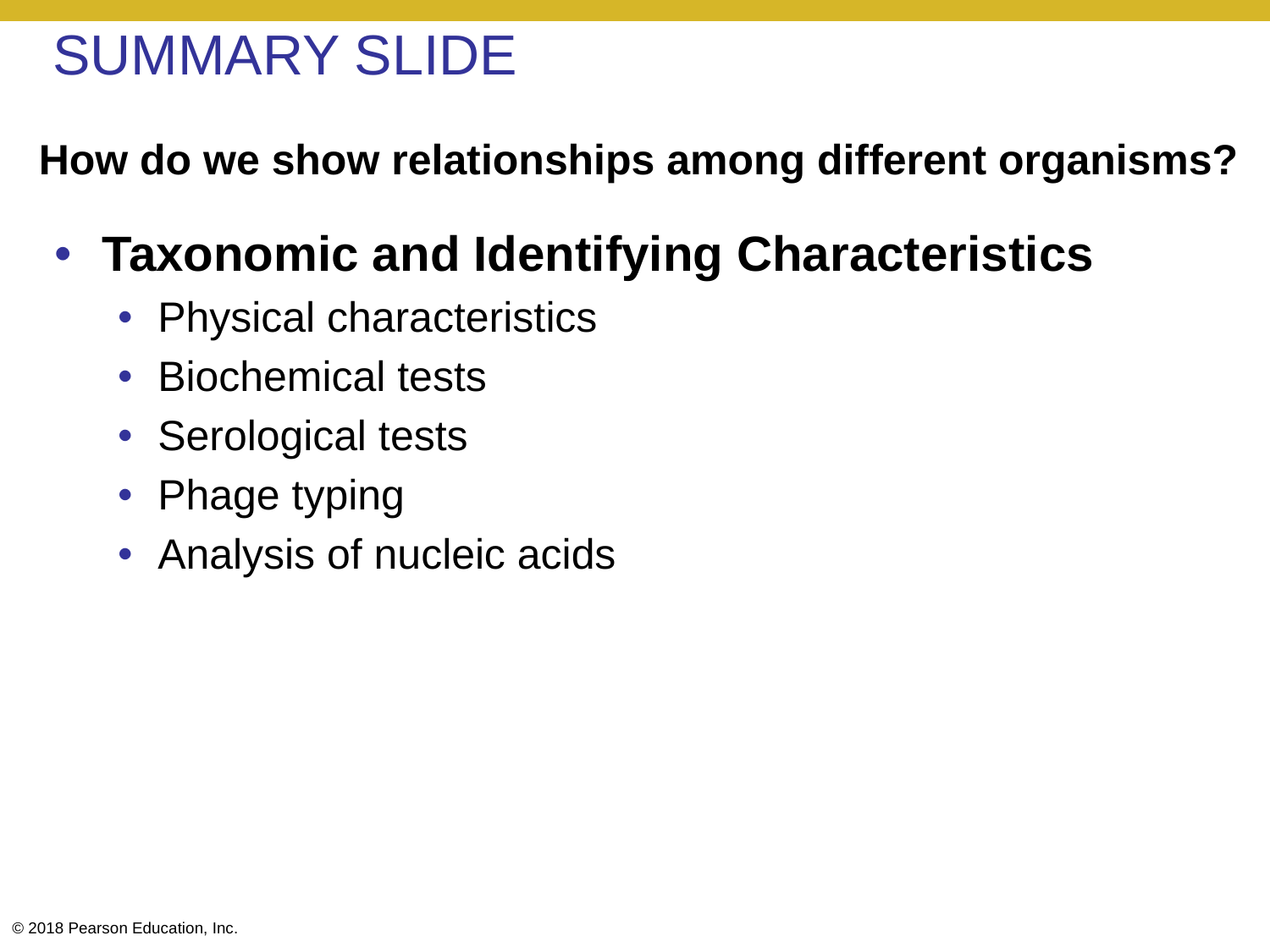

# SUMMARY SLIDE
How do we show relationships among different organisms?
Taxonomic and Identifying Characteristics
Physical characteristics
Biochemical tests
Serological tests
Phage typing
Analysis of nucleic acids